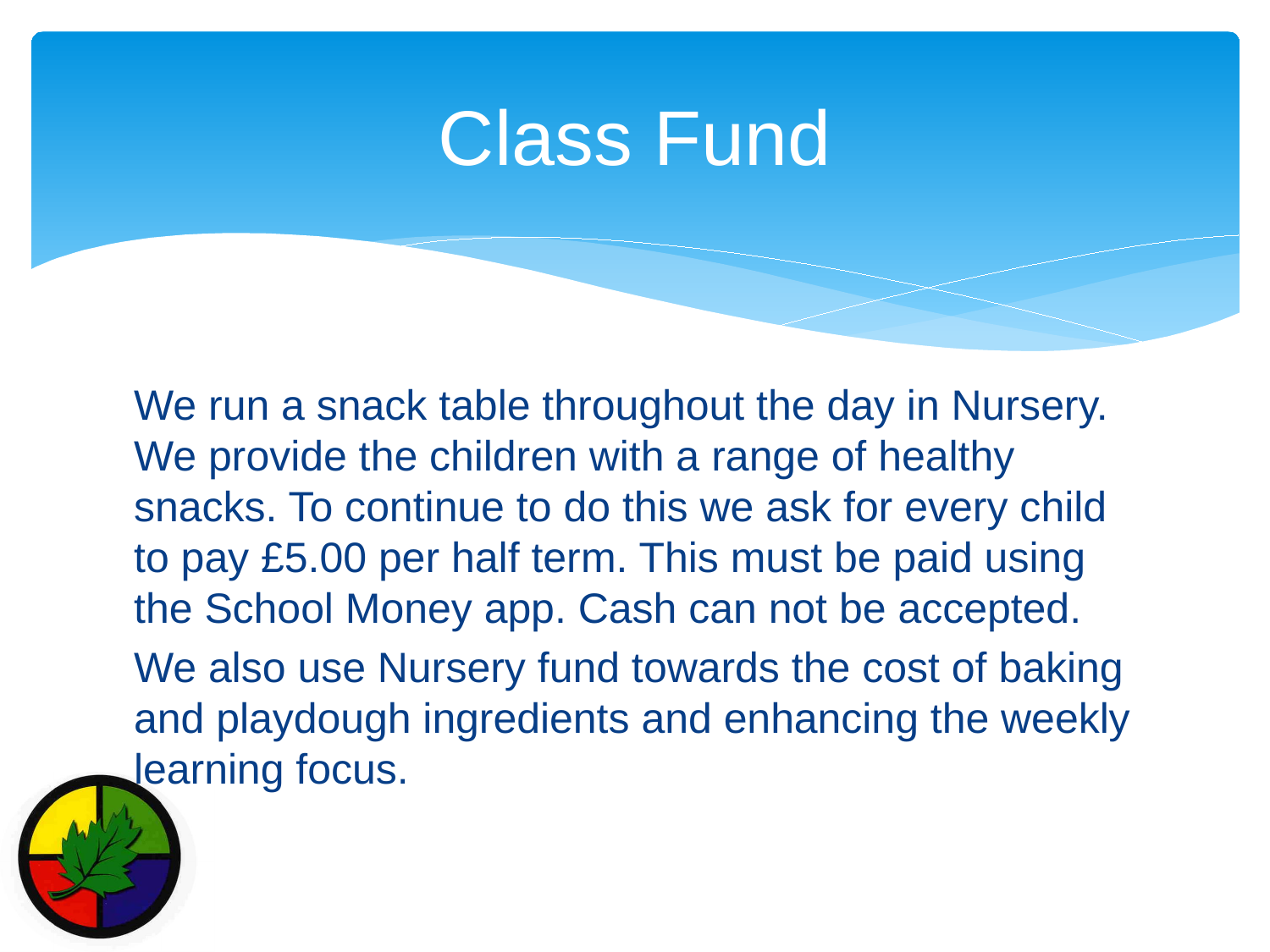

# Class Fund
We run a snack table throughout the day in Nursery. We provide the children with a range of healthy snacks. To continue to do this we ask for every child to pay £5.00 per half term. This must be paid using the School Money app. Cash can not be accepted.
We also use Nursery fund towards the cost of baking and playdough ingredients and enhancing the weekly learning focus.